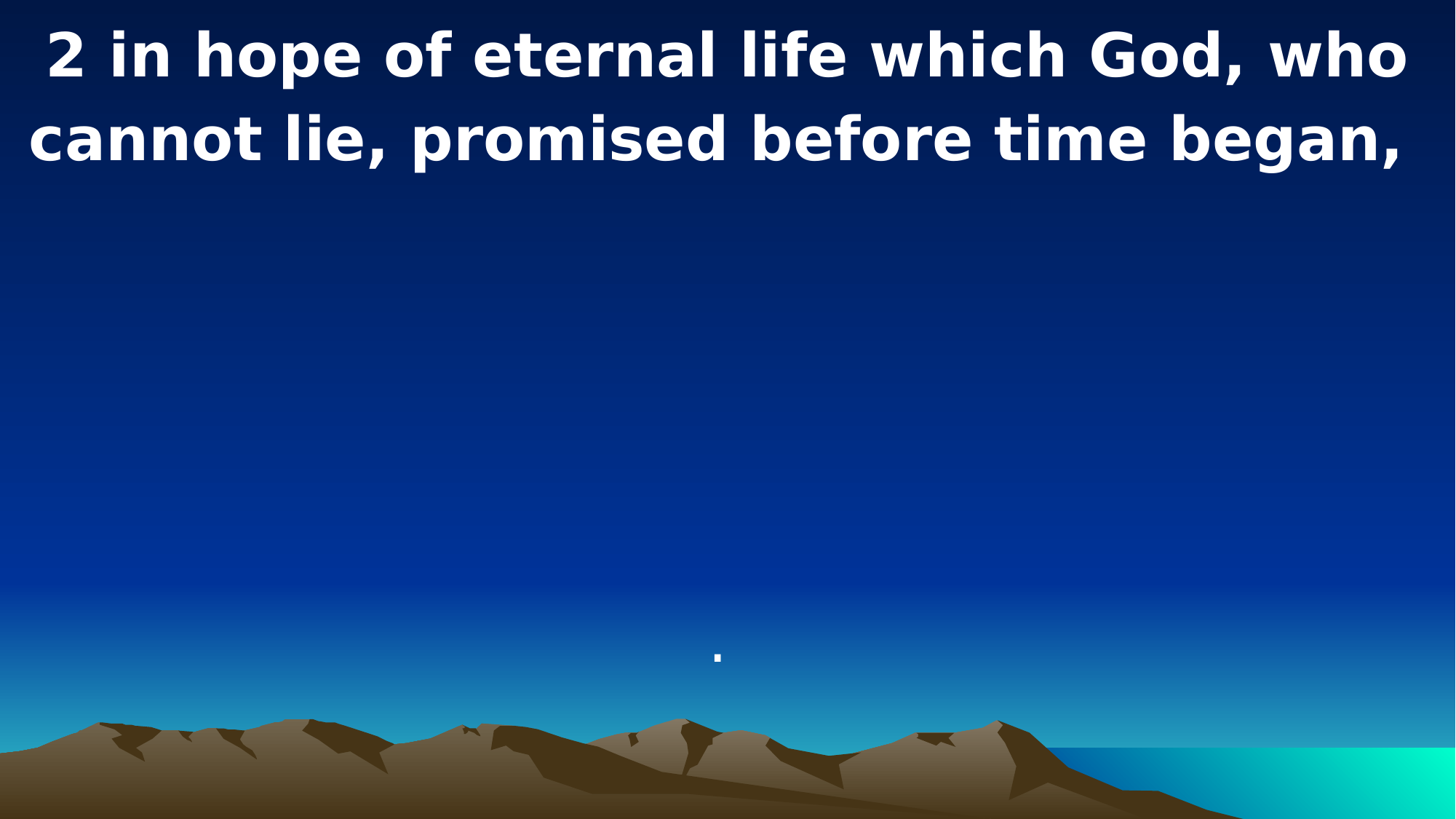

2 in hope of eternal life which God, who cannot lie, promised before time began,

.

.